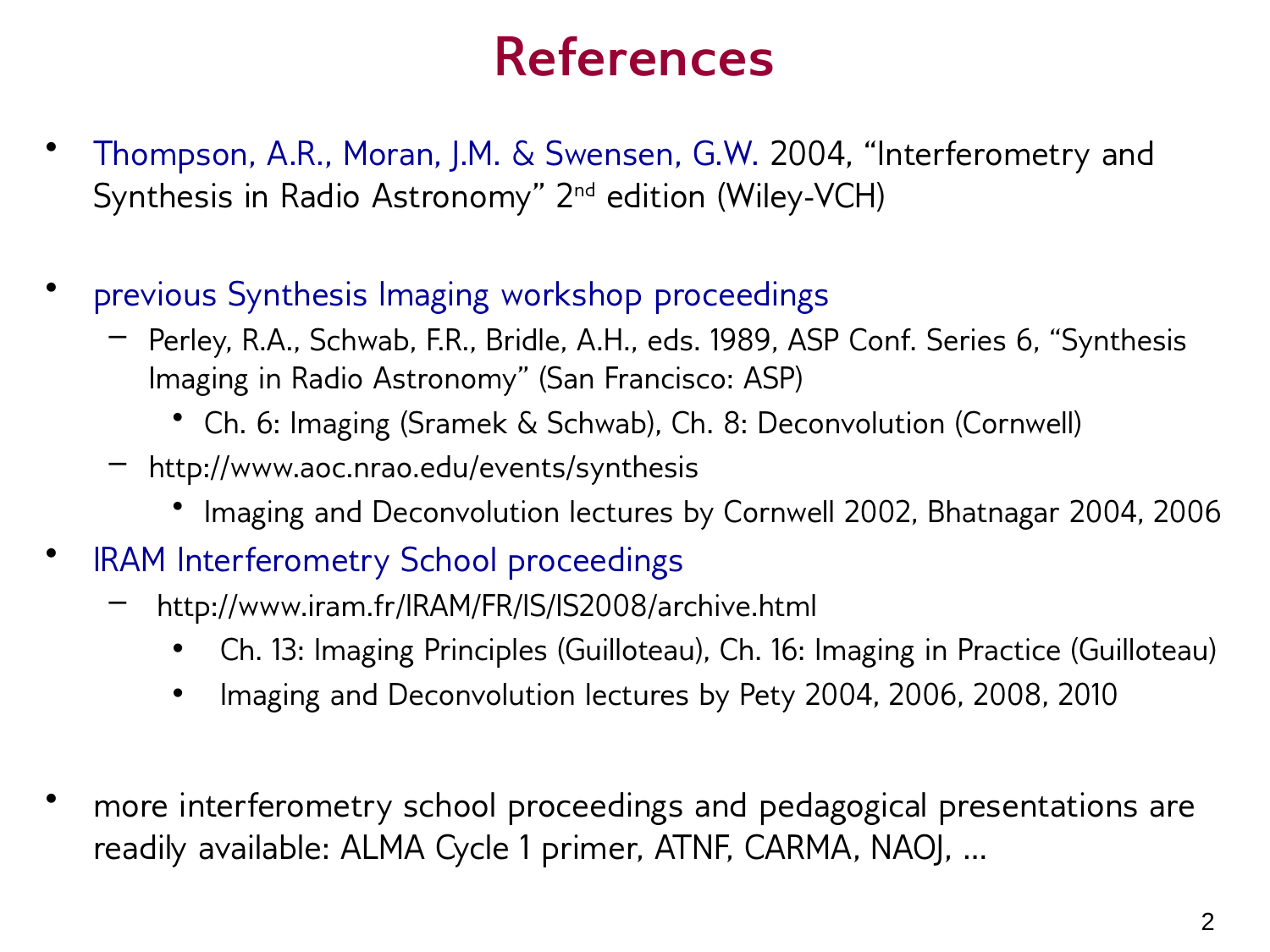

# References
Thompson, A.R., Moran, J.M. & Swensen, G.W. 2004, “Interferometry and Synthesis in Radio Astronomy” 2nd edition (Wiley-VCH)

previous Synthesis Imaging workshop proceedings
Perley, R.A., Schwab, F.R., Bridle, A.H., eds. 1989, ASP Conf. Series 6, “Synthesis Imaging in Radio Astronomy” (San Francisco: ASP)
Ch. 6: Imaging (Sramek & Schwab), Ch. 8: Deconvolution (Cornwell)
http://www.aoc.nrao.edu/events/synthesis
Imaging and Deconvolution lectures by Cornwell 2002, Bhatnagar 2004, 2006
IRAM Interferometry School proceedings
http://www.iram.fr/IRAM/FR/IS/IS2008/archive.html
Ch. 13: Imaging Principles (Guilloteau), Ch. 16: Imaging in Practice (Guilloteau)
Imaging and Deconvolution lectures by Pety 2004, 2006, 2008, 2010

more interferometry school proceedings and pedagogical presentations are readily available: ALMA Cycle 1 primer, ATNF, CARMA, NAOJ, …

2